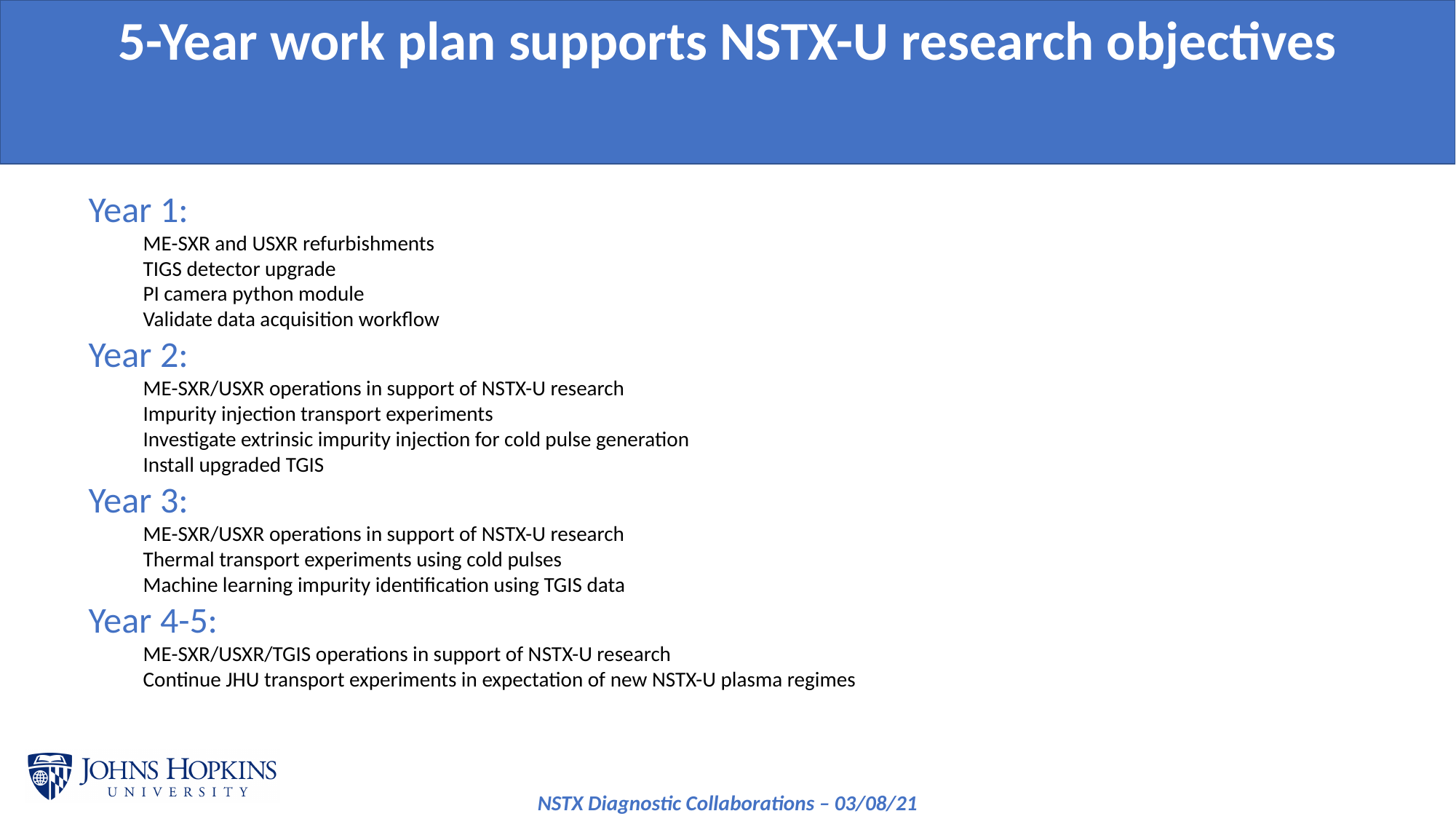

5-Year work plan supports NSTX-U research objectives
Year 1:
	ME-SXR and USXR refurbishments
	TIGS detector upgrade
	PI camera python module
	Validate data acquisition workflow
Year 2:
	ME-SXR/USXR operations in support of NSTX-U research
	Impurity injection transport experiments
	Investigate extrinsic impurity injection for cold pulse generation
	Install upgraded TGIS
Year 3:
	ME-SXR/USXR operations in support of NSTX-U research
	Thermal transport experiments using cold pulses
	Machine learning impurity identification using TGIS data
Year 4-5:
	ME-SXR/USXR/TGIS operations in support of NSTX-U research
	Continue JHU transport experiments in expectation of new NSTX-U plasma regimes